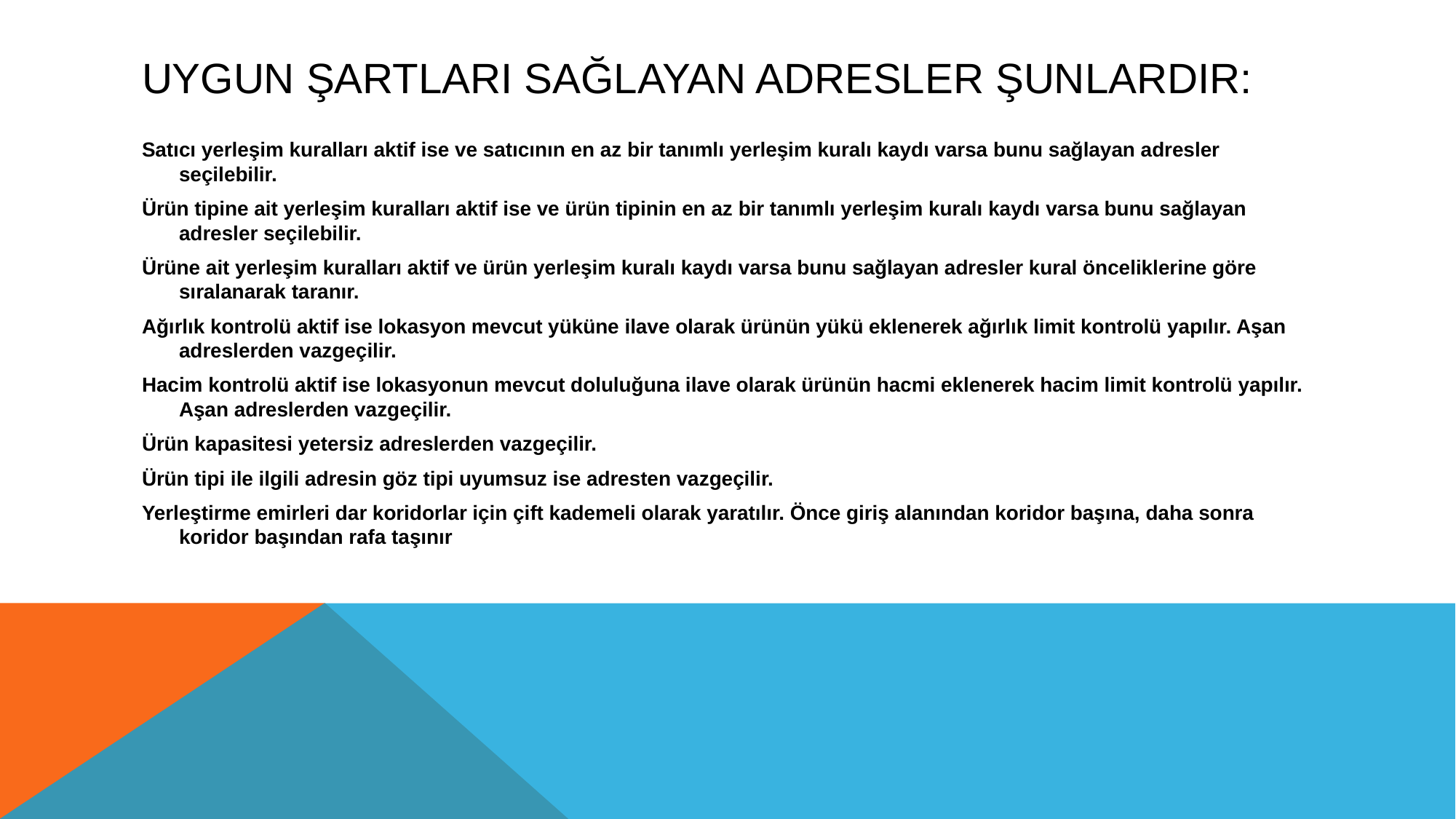

# Uygun şartları sağlayan adresler şunlardır:
Satıcı yerleşim kuralları aktif ise ve satıcının en az bir tanımlı yerleşim kuralı kaydı varsa bunu sağlayan adresler seçilebilir.
Ürün tipine ait yerleşim kuralları aktif ise ve ürün tipinin en az bir tanımlı yerleşim kuralı kaydı varsa bunu sağlayan adresler seçilebilir.
Ürüne ait yerleşim kuralları aktif ve ürün yerleşim kuralı kaydı varsa bunu sağlayan adresler kural önceliklerine göre sıralanarak taranır.
Ağırlık kontrolü aktif ise lokasyon mevcut yüküne ilave olarak ürünün yükü eklenerek ağırlık limit kontrolü yapılır. Aşan adreslerden vazgeçilir.
Hacim kontrolü aktif ise lokasyonun mevcut doluluğuna ilave olarak ürünün hacmi eklenerek hacim limit kontrolü yapılır. Aşan adreslerden vazgeçilir.
Ürün kapasitesi yetersiz adreslerden vazgeçilir.
Ürün tipi ile ilgili adresin göz tipi uyumsuz ise adresten vazgeçilir.
Yerleştirme emirleri dar koridorlar için çift kademeli olarak yaratılır. Önce giriş alanından koridor başına, daha sonra koridor başından rafa taşınır